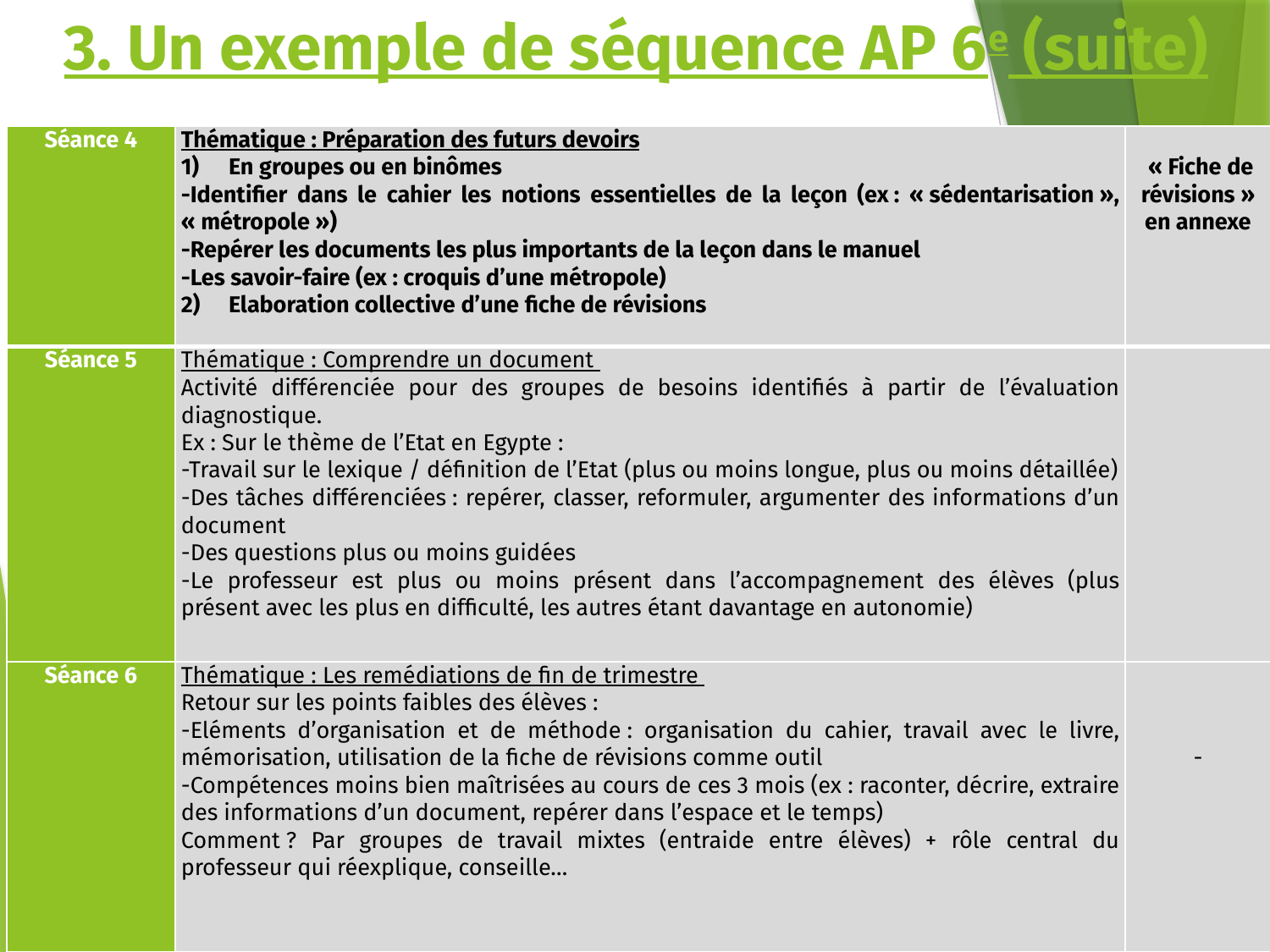

# 3. Un exemple de séquence AP 6e (suite)
| Séance 4 | Thématique : Préparation des futurs devoirs En groupes ou en binômes  -Identifier dans le cahier les notions essentielles de la leçon (ex : « sédentarisation », « métropole ») -Repérer les documents les plus importants de la leçon dans le manuel -Les savoir-faire (ex : croquis d’une métropole) Elaboration collective d’une fiche de révisions | « Fiche de révisions » en annexe |
| --- | --- | --- |
| Séance 5 | Thématique : Comprendre un document Activité différenciée pour des groupes de besoins identifiés à partir de l’évaluation diagnostique. Ex : Sur le thème de l’Etat en Egypte : -Travail sur le lexique / définition de l’Etat (plus ou moins longue, plus ou moins détaillée) -Des tâches différenciées : repérer, classer, reformuler, argumenter des informations d’un document -Des questions plus ou moins guidées -Le professeur est plus ou moins présent dans l’accompagnement des élèves (plus présent avec les plus en difficulté, les autres étant davantage en autonomie) |  |
| Séance 6 | Thématique : Les remédiations de fin de trimestre Retour sur les points faibles des élèves : -Eléments d’organisation et de méthode : organisation du cahier, travail avec le livre, mémorisation, utilisation de la fiche de révisions comme outil -Compétences moins bien maîtrisées au cours de ces 3 mois (ex : raconter, décrire, extraire des informations d’un document, repérer dans l’espace et le temps) Comment ? Par groupes de travail mixtes (entraide entre élèves) + rôle central du professeur qui réexplique, conseille… | - |